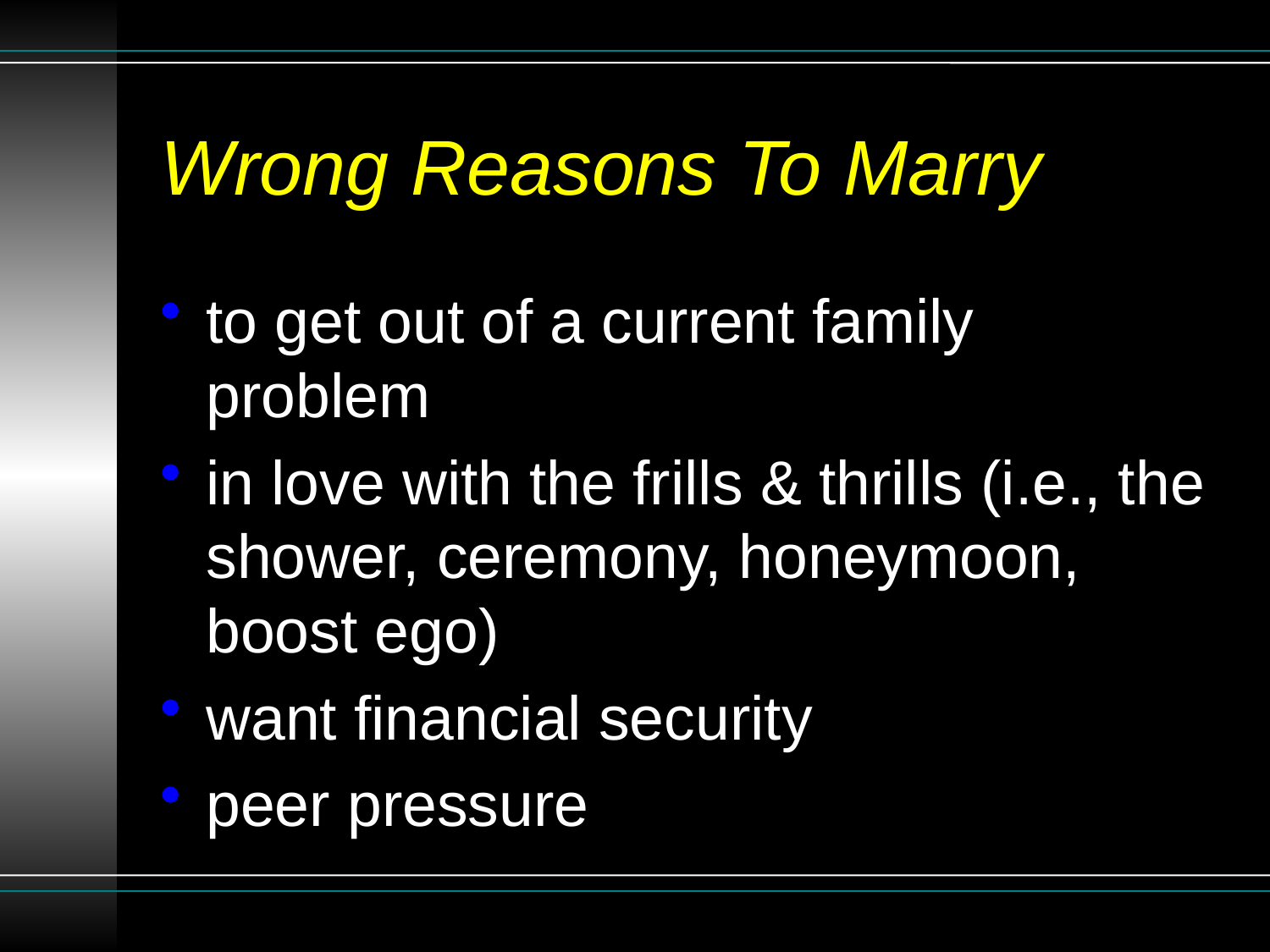

# Wrong Reasons To Marry
to get out of a current family problem
in love with the frills & thrills (i.e., the shower, ceremony, honeymoon, boost ego)
want financial security
peer pressure